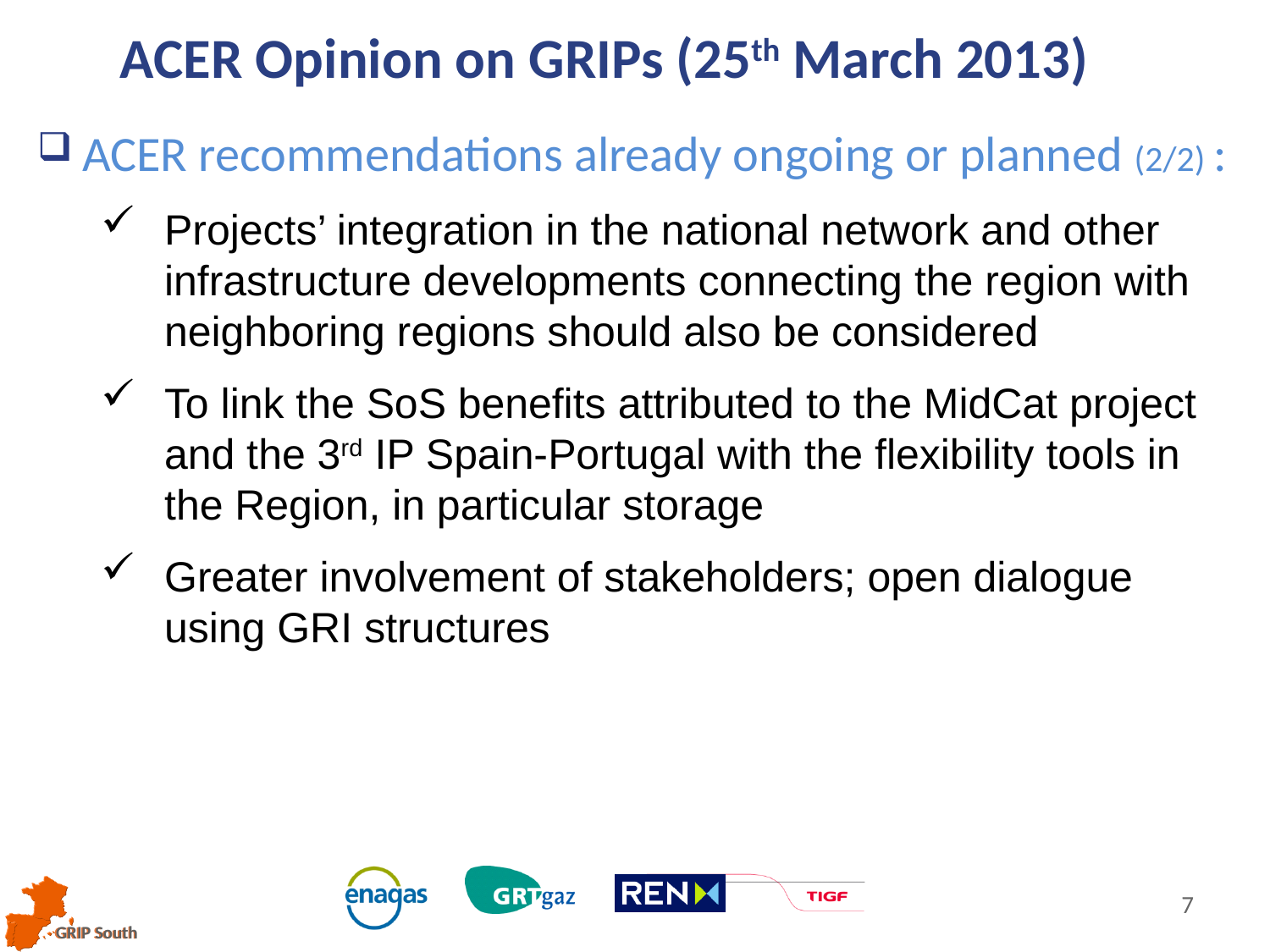

ACER Opinion on GRIPs (25th March 2013)
ACER recommendations already ongoing or planned (2/2) :
Projects’ integration in the national network and other infrastructure developments connecting the region with neighboring regions should also be considered
To link the SoS benefits attributed to the MidCat project and the 3rd IP Spain-Portugal with the flexibility tools in the Region, in particular storage
Greater involvement of stakeholders; open dialogue using GRI structures

7